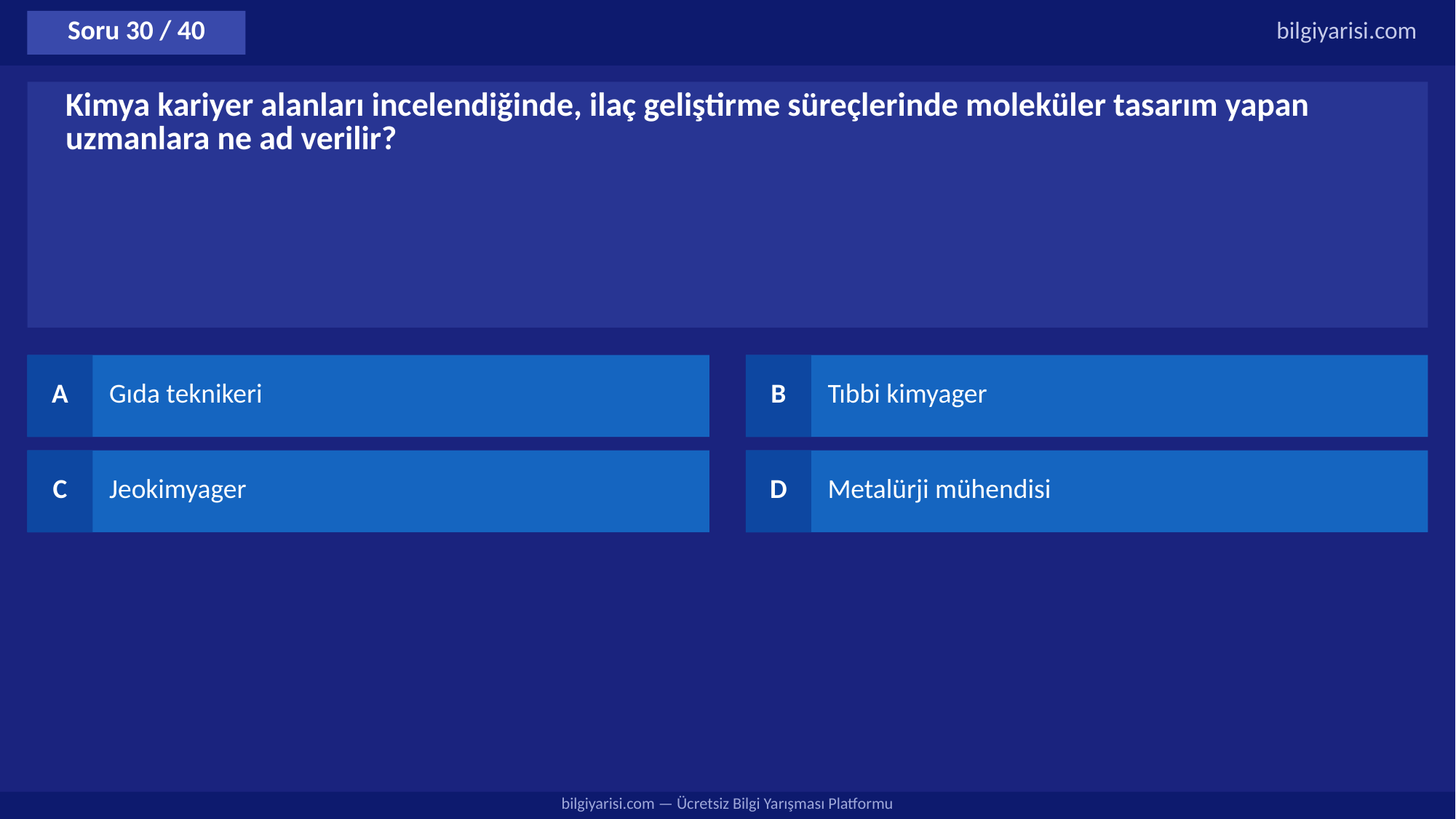

Soru 30 / 40
bilgiyarisi.com

Kimya kariyer alanları incelendiğinde, ilaç geliştirme süreçlerinde moleküler tasarım yapan uzmanlara ne ad verilir?

A
Gıda teknikeri

B
Tıbbi kimyager

C
Jeokimyager

D
Metalürji mühendisi
bilgiyarisi.com — Ücretsiz Bilgi Yarışması Platformu